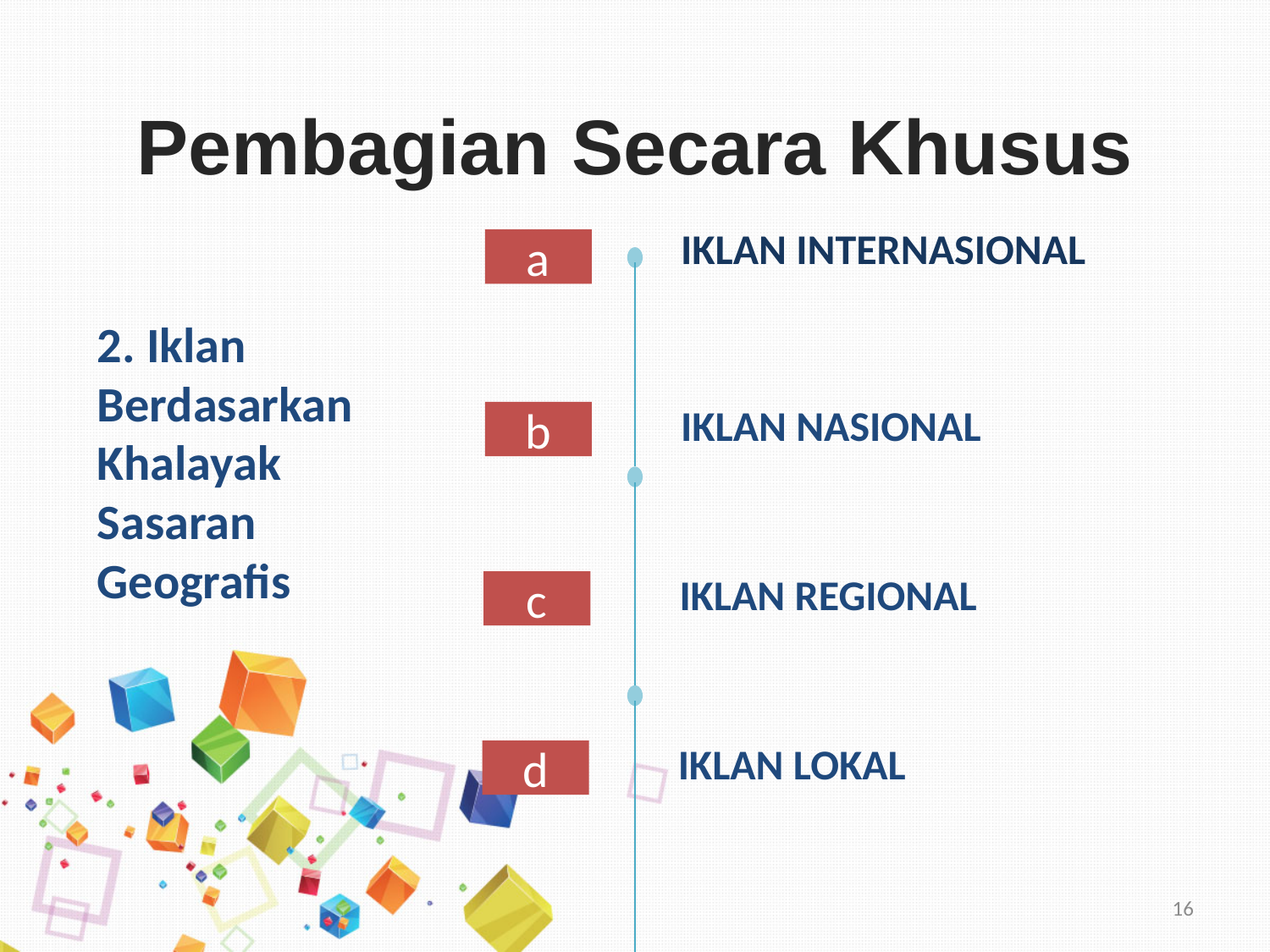

Pembagian Secara Khusus
IKLAN INTERNASIONAL
a
2. Iklan Berdasarkan Khalayak Sasaran Geografis
b
IKLAN NASIONAL
c
IKLAN REGIONAL
d
IKLAN LOKAL
16